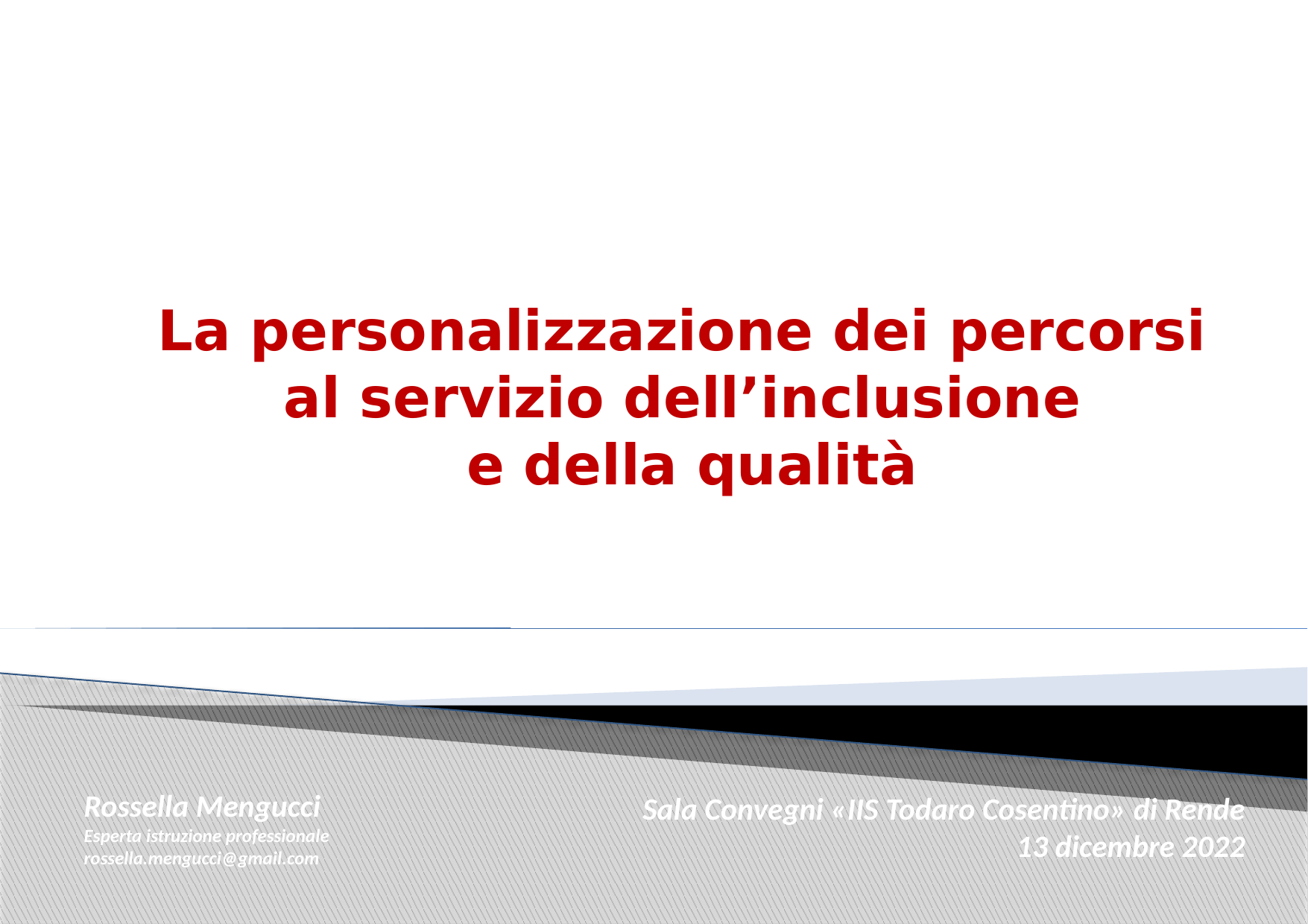

# La personalizzazione dei percorsi al servizio dell’inclusione e della qualità
Rossella Mengucci
Esperta istruzione professionale
rossella.mengucci@gmail.com

Sala Convegni «IIS Todaro Cosentino» di Rende
13 dicembre 2022